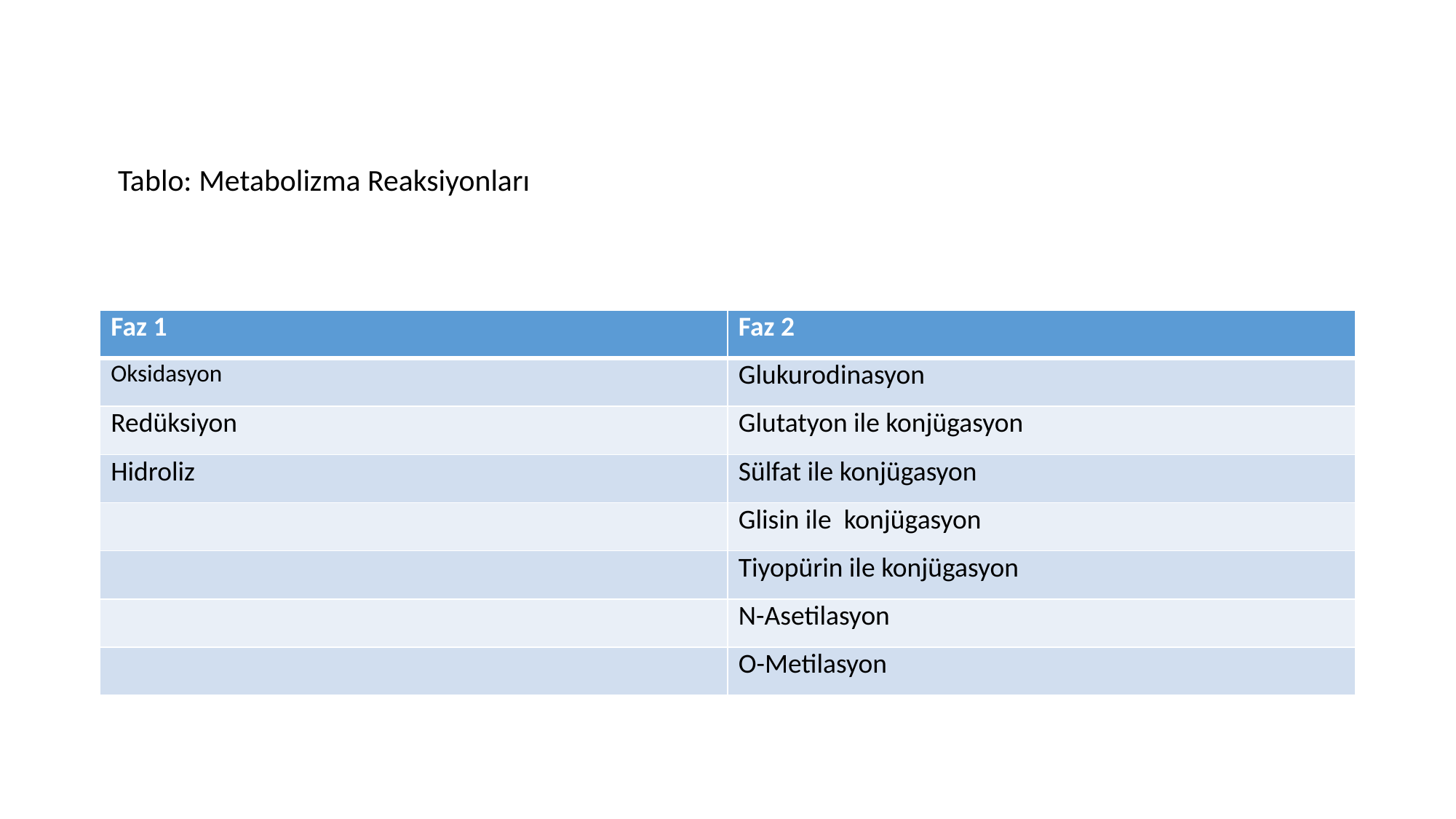

# Tablo: Metabolizma Reaksiyonları
| Faz 1 | Faz 2 |
| --- | --- |
| Oksidasyon | Glukurodinasyon |
| Redüksiyon | Glutatyon ile konjügasyon |
| Hidroliz | Sülfat ile konjügasyon |
|  | Glisin ile konjügasyon |
|  | Tiyopürin ile konjügasyon |
|  | N-Asetilasyon |
|  | O-Metilasyon |